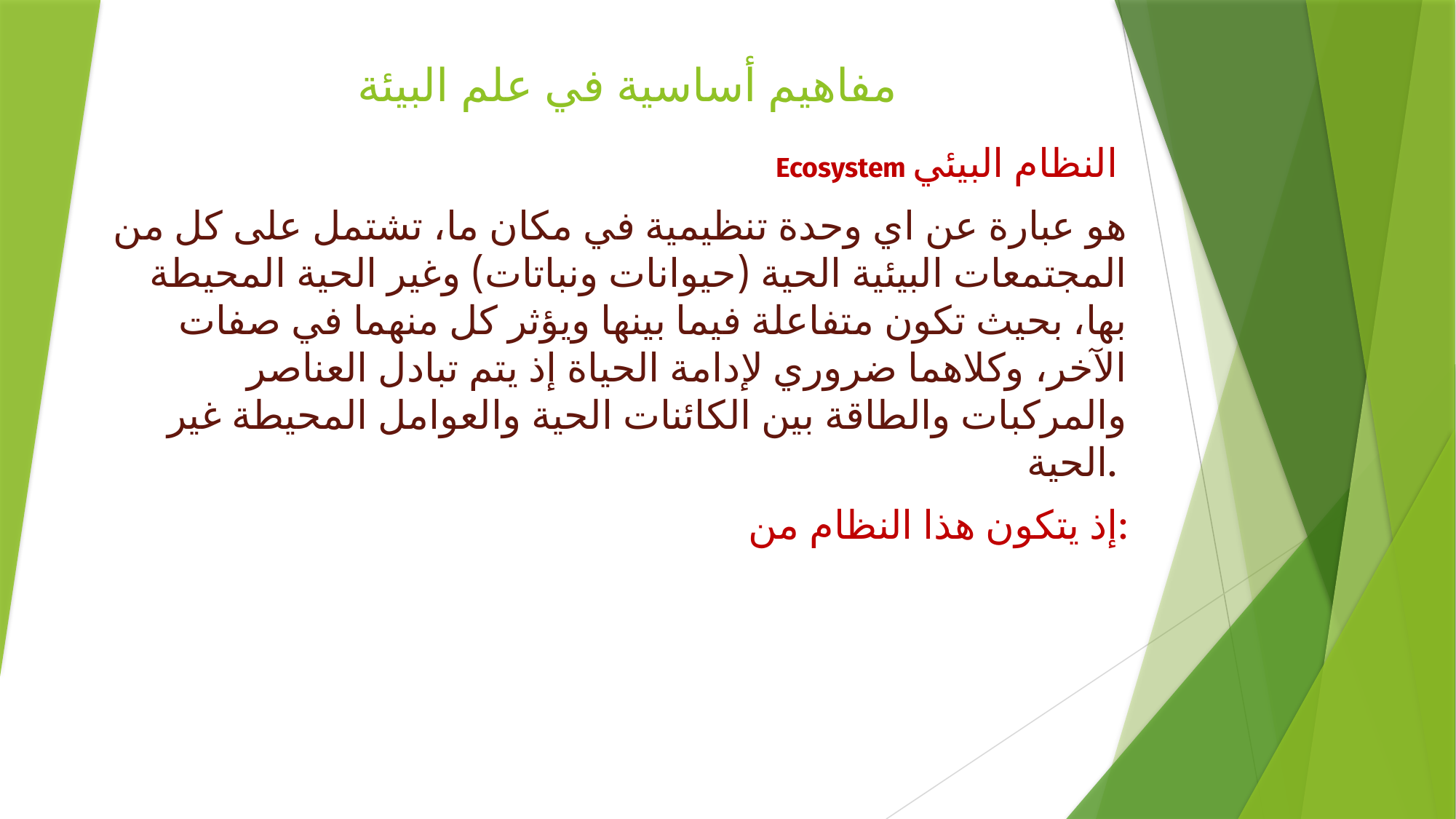

# مفاهيم أساسية في علم البيئة
Ecosystem النظام البيئي
هو عبارة عن اي وحدة تنظيمية في مكان ما، تشتمل على كل من المجتمعات البيئية الحية (حيوانات ونباتات) وغير الحية المحيطة بها، بحيث تكون متفاعلة فيما بينها ويؤثر كل منهما في صفات الآخر، وكلاهما ضروري لإدامة الحياة إذ يتم تبادل العناصر والمركبات والطاقة بين الكائنات الحية والعوامل المحيطة غير الحية.
إذ يتكون هذا النظام من: